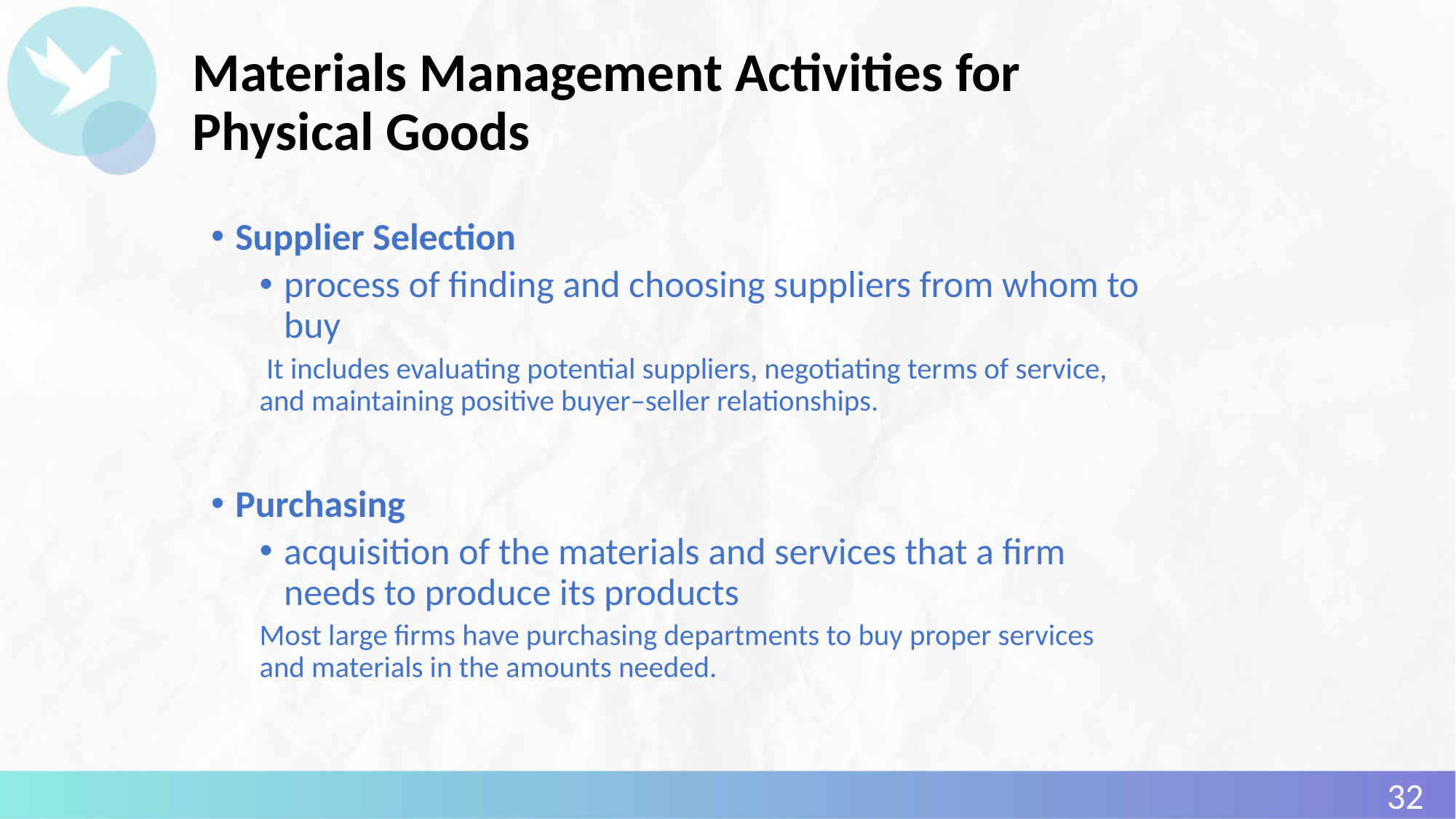

# Materials Management Activities for Physical Goods
Supplier Selection
process of finding and choosing suppliers from whom to buy
 It includes evaluating potential suppliers, negotiating terms of service, and maintaining positive buyer–seller relationships.

Purchasing
acquisition of the materials and services that a firm needs to produce its products
Most large firms have purchasing departments to buy proper services and materials in the amounts needed.